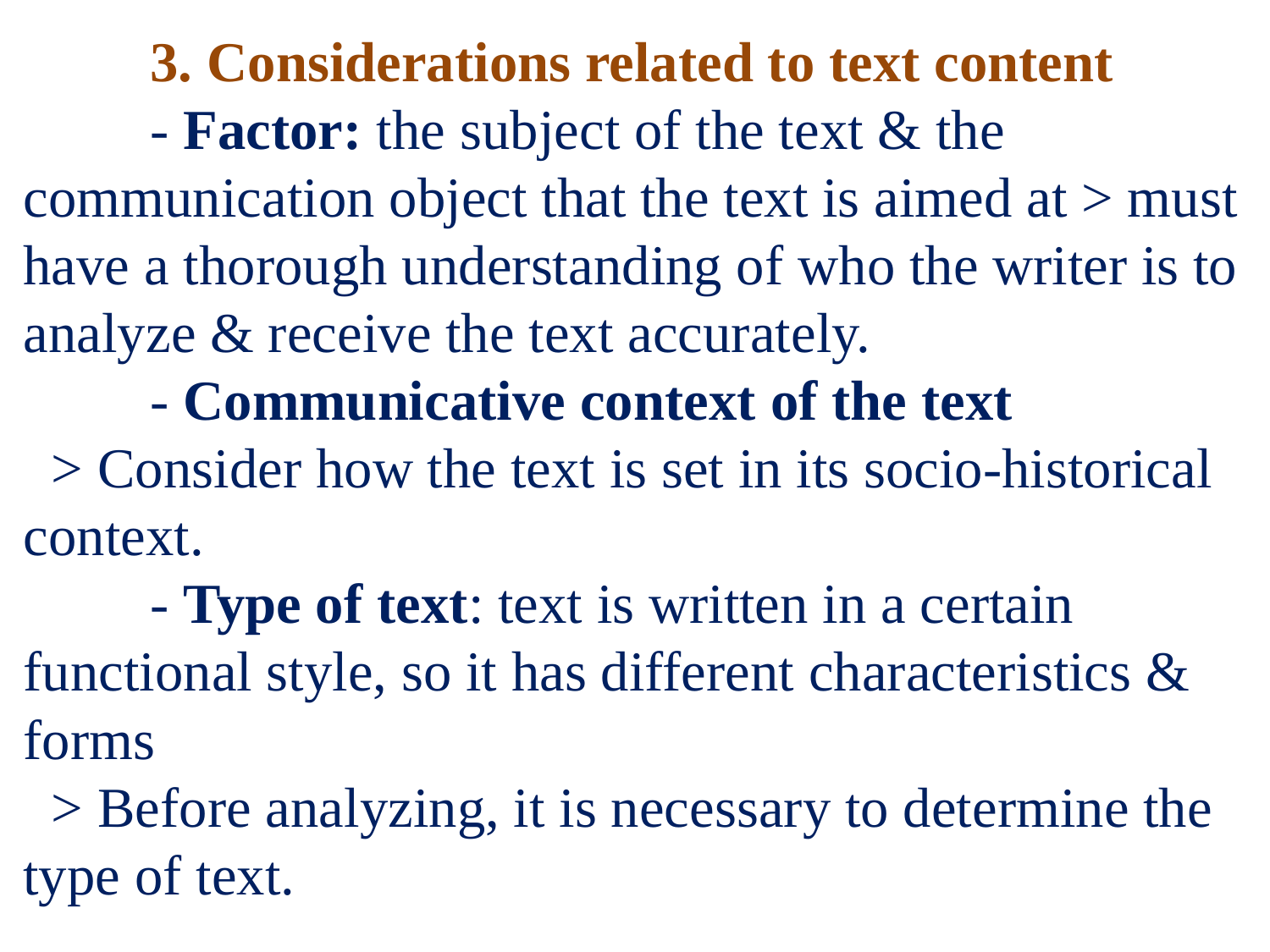

# 3. Considerations related to text content - Factor: the subject of the text & the communication object that the text is aimed at > must have a thorough understanding of who the writer is to analyze & receive the text accurately. - Communicative context of the text > Consider how the text is set in its socio-historical context. - Type of text: text is written in a certain functional style, so it has different characteristics & forms > Before analyzing, it is necessary to determine the type of text.